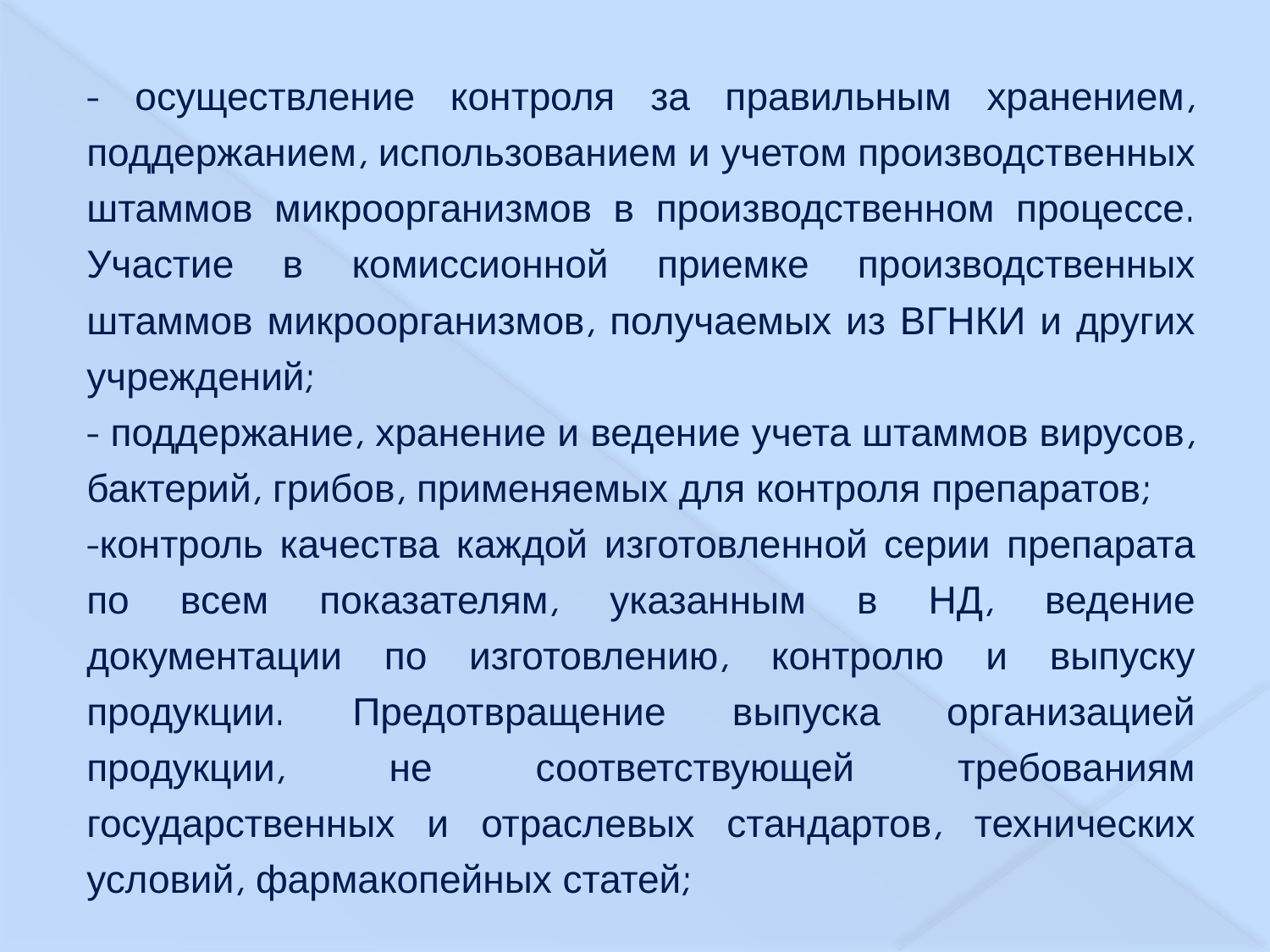

- осуществление контроля за правильным хранением, поддержанием, использованием и учетом производственных штаммов микроорганизмов в производственном процессе. Участие в комиссионной приемке производственных штаммов микроорганизмов, получаемых из ВГНКИ и других учреждений;
- поддержание, хранение и ведение учета штаммов вирусов, бактерий, грибов, применяемых для контроля препаратов;
-контроль качества каждой изготовленной серии препарата по всем показателям, указанным в НД, ведение документации по изготовлению, контролю и выпуску продукции. Предотвращение выпуска организацией продукции, не соответствующей требованиям государственных и отраслевых стандартов, технических условий, фармакопейных статей;